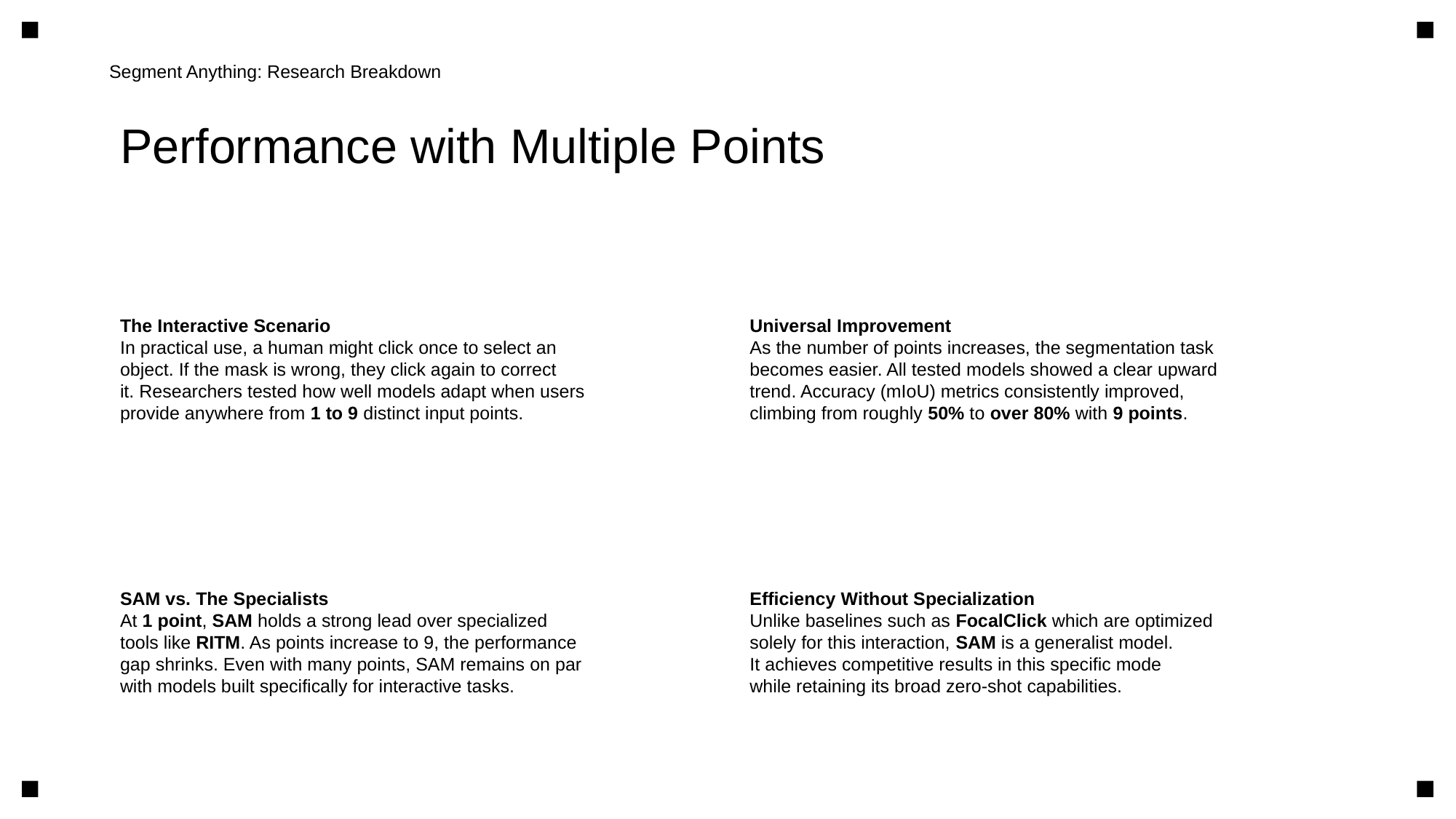

Segment Anything: Research Breakdown
Performance with Multiple Points
The Interactive Scenario
In practical use, a human might click once to select an
object. If the mask is wrong, they click again to correct
it. Researchers tested how well models adapt when users
provide anywhere from 1 to 9 distinct input points.
Universal Improvement
As the number of points increases, the segmentation task
becomes easier. All tested models showed a clear upward
trend. Accuracy (mIoU) metrics consistently improved,
climbing from roughly 50% to over 80% with 9 points.
SAM vs. The Specialists
At 1 point, SAM holds a strong lead over specialized
tools like RITM. As points increase to 9, the performance
gap shrinks. Even with many points, SAM remains on par
with models built specifically for interactive tasks.
Efficiency Without Specialization
Unlike baselines such as FocalClick which are optimized
solely for this interaction, SAM is a generalist model.
It achieves competitive results in this specific mode
while retaining its broad zero-shot capabilities.